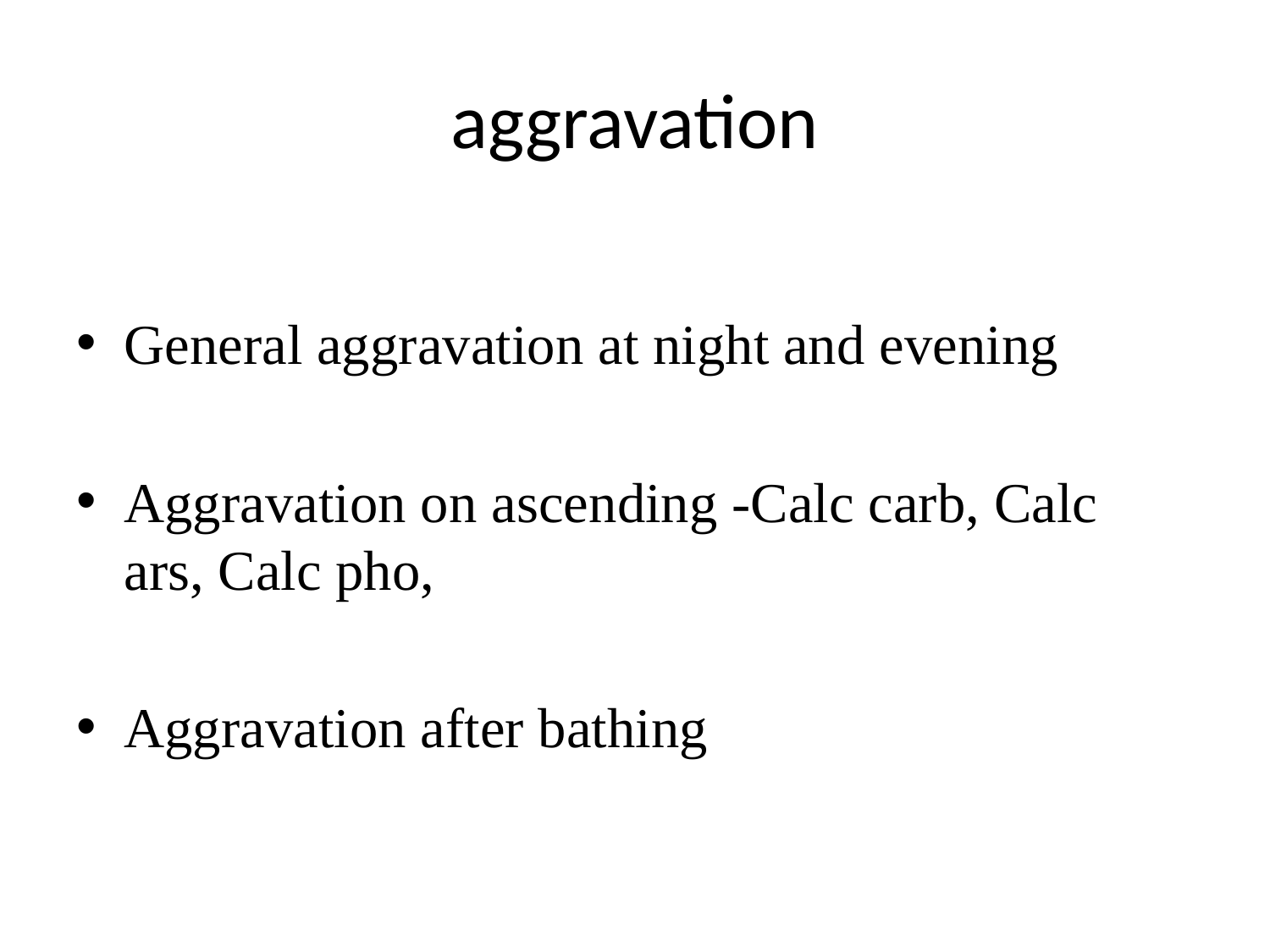

# aggravation

General aggravation at night and evening

Aggravation on ascending -Calc carb, Calc ars, Calc pho,

Aggravation after bathing